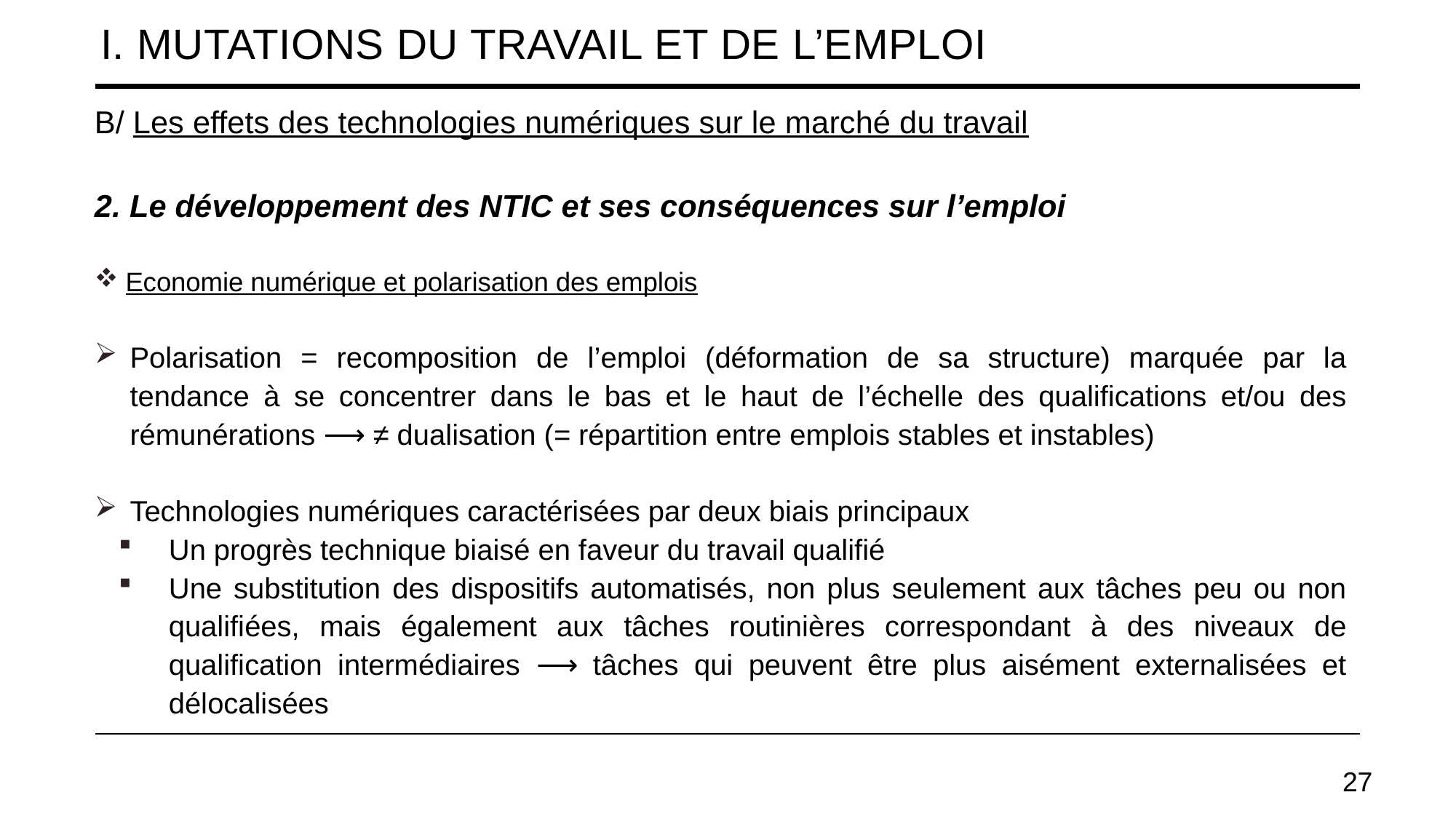

# I. Mutations du travail et de l’emploi
B/ Les effets des technologies numériques sur le marché du travail

2. Le développement des NTIC et ses conséquences sur l’emploi

 Economie numérique et polarisation des emplois

Polarisation = recomposition de l’emploi (déformation de sa structure) marquée par la tendance à se concentrer dans le bas et le haut de l’échelle des qualifications et/ou des rémunérations ⟶ ≠ dualisation (= répartition entre emplois stables et instables)

Technologies numériques caractérisées par deux biais principaux
Un progrès technique biaisé en faveur du travail qualifié
Une substitution des dispositifs automatisés, non plus seulement aux tâches peu ou non qualifiées, mais également aux tâches routinières correspondant à des niveaux de qualification intermédiaires ⟶ tâches qui peuvent être plus aisément externalisées et délocalisées

27